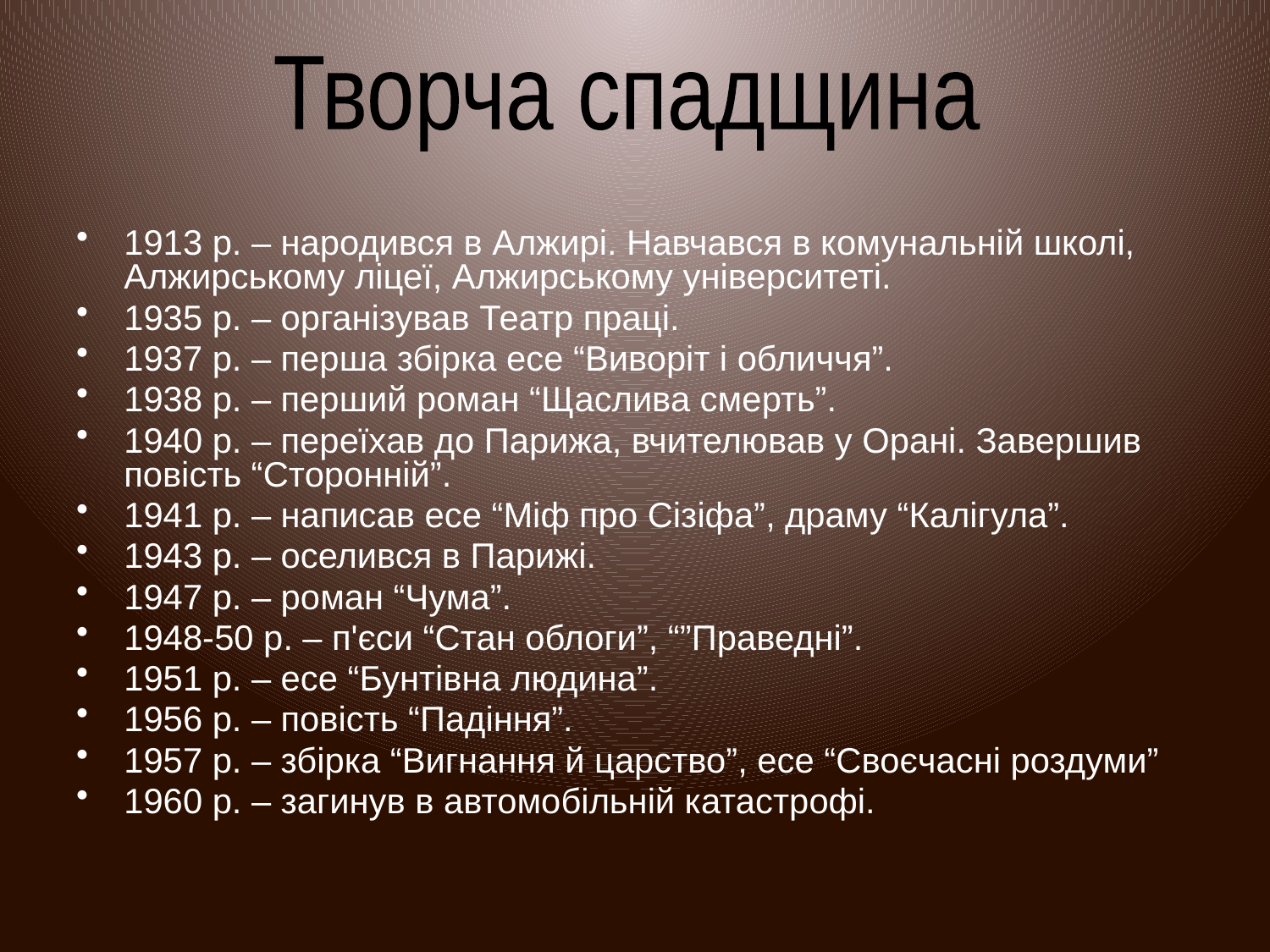

Творча спадщина
1913 р. – народився в Алжирі. Навчався в комунальній школі, Алжирському ліцеї, Алжирському університеті.
1935 р. – організував Театр праці.
1937 р. – перша збірка есе “Виворіт і обличчя”.
1938 р. – перший роман “Щаслива смерть”.
1940 р. – переїхав до Парижа, вчителював у Орані. Завершив повість “Сторонній”.
1941 р. – написав есе “Міф про Сізіфа”, драму “Калігула”.
1943 р. – оселився в Парижі.
1947 р. – роман “Чума”.
1948-50 р. – п'єси “Стан облоги”, “”Праведні”.
1951 р. – есе “Бунтівна людина”.
1956 р. – повість “Падіння”.
1957 р. – збірка “Вигнання й царство”, есе “Своєчасні роздуми”
1960 р. – загинув в автомобільній катастрофі.